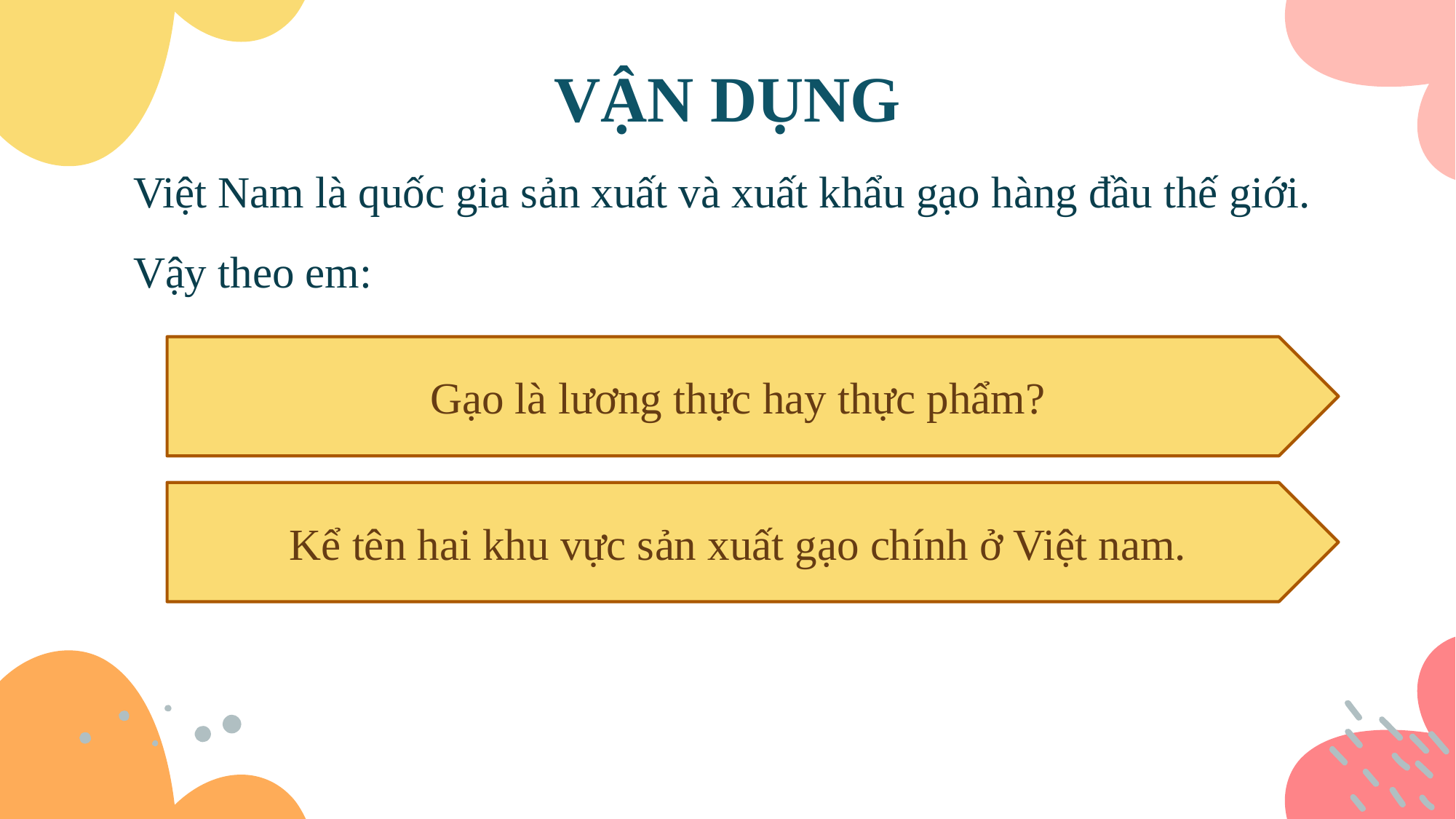

VẬN DỤNG
Việt Nam là quốc gia sản xuất và xuất khẩu gạo hàng đầu thế giới. Vậy theo em:
Gạo là lương thực hay thực phẩm?
Kể tên hai khu vực sản xuất gạo chính ở Việt nam.